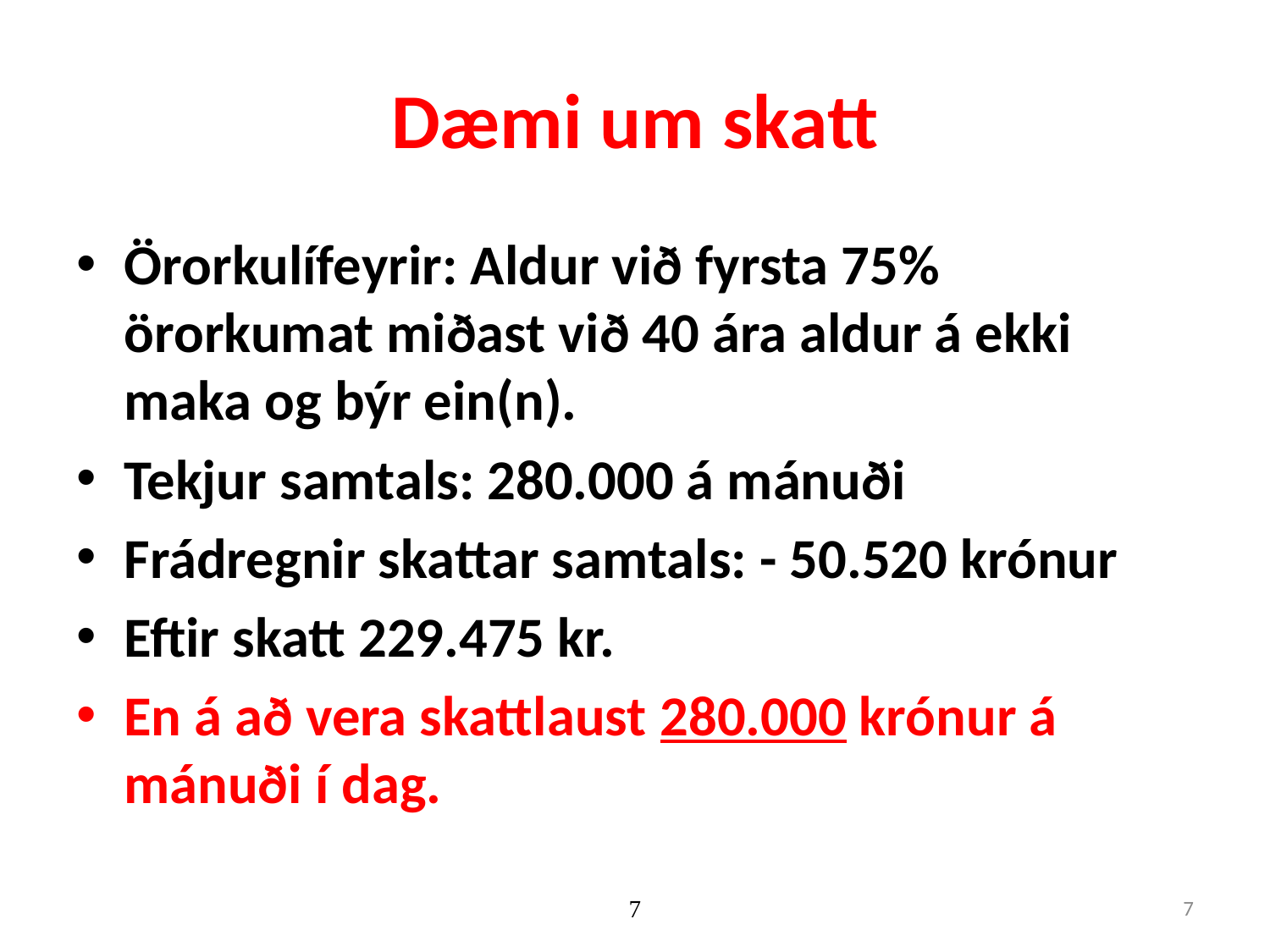

# Dæmi um skatt
Örorkulífeyrir: Aldur við fyrsta 75% örorkumat miðast við 40 ára aldur á ekki maka og býr ein(n).
Tekjur samtals: 280.000 á mánuði
Frádregnir skattar samtals: - 50.520 krónur
Eftir skatt 229.475 kr.
En á að vera skattlaust 280.000 krónur á mánuði í dag.

7
7